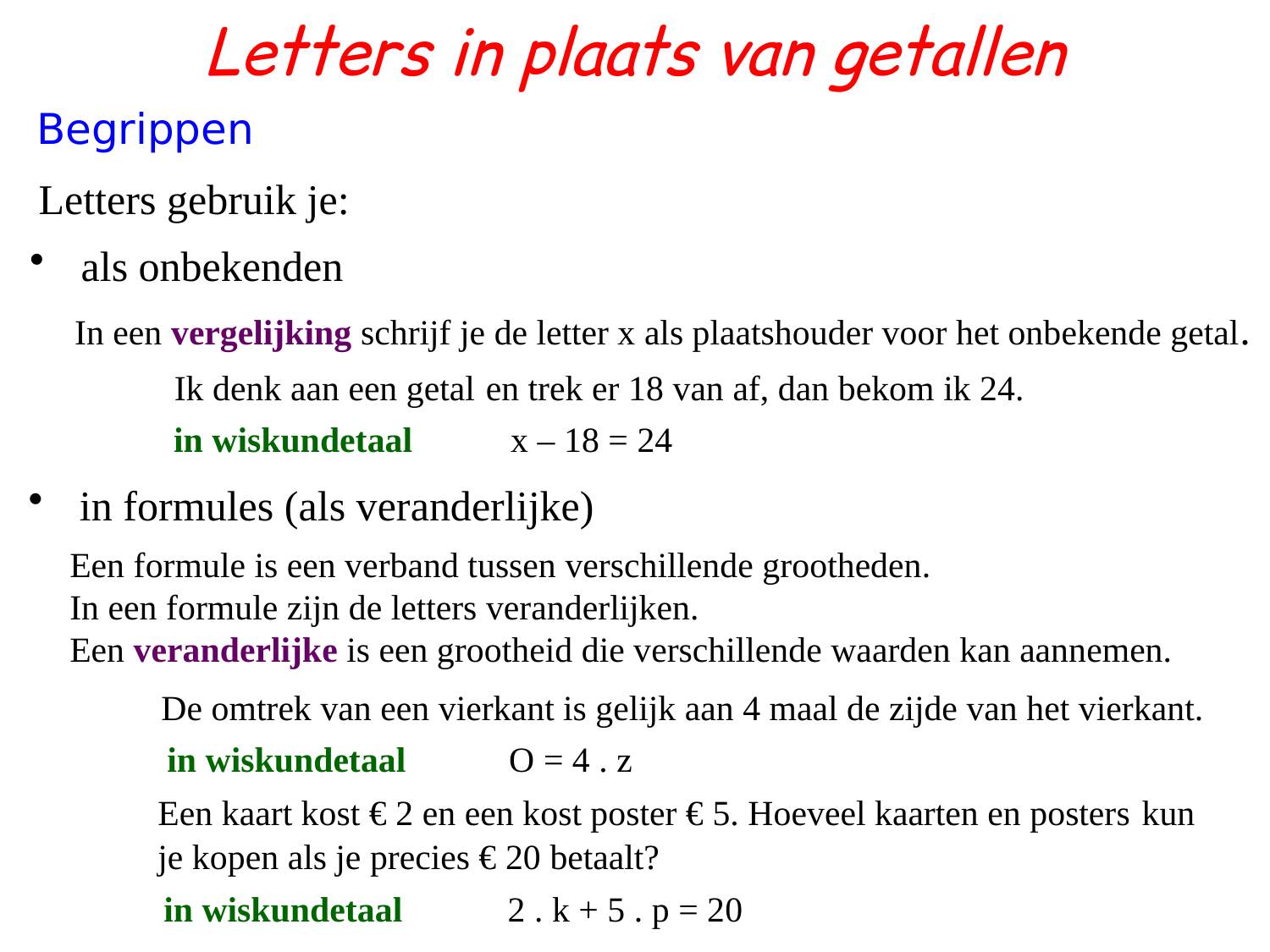

# Letters in plaats van getallen
Begrippen
Letters gebruik je:
  als onbekenden
In een vergelijking schrijf je de letter x als plaatshouder voor het onbekende getal.
Ik denk aan een getal en trek er 18 van af, dan bekom ik 24.
in wiskundetaal
x – 18 = 24
  in formules (als veranderlijke)
Een formule is een verband tussen verschillende grootheden.
In een formule zijn de letters veranderlijken.
Een veranderlijke is een grootheid die verschillende waarden kan aannemen.
De omtrek van een vierkant is gelijk aan 4 maal de zijde van het vierkant.
in wiskundetaal
O = 4 . z
Een kaart kost € 2 en een kost poster € 5. Hoeveel kaarten en posters kun
je kopen als je precies € 20 betaalt?
in wiskundetaal
2 . k + 5 . p = 20